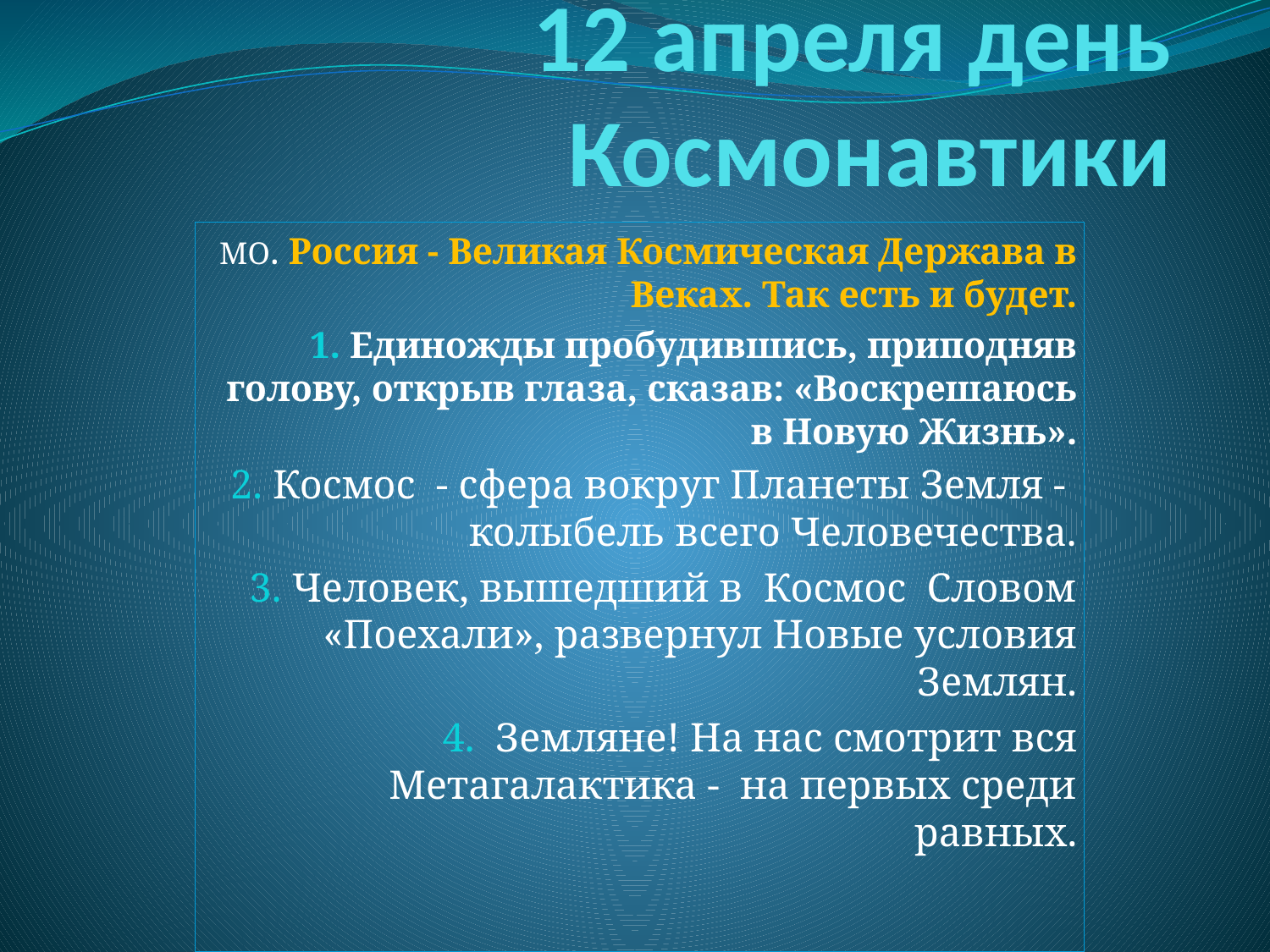

# 12 апреля день Космонавтики
МО. Россия - Великая Космическая Держава в Веках. Так есть и будет.
1. Единожды пробудившись, приподняв голову, открыв глаза, сказав: «Воскрешаюсь в Новую Жизнь».
2. Космос  - сфера вокруг Планеты Земля -  колыбель всего Человечества.
3. Человек, вышедший в  Космос  Словом «Поехали», развернул Новые условия Землян.
4.  Земляне! На нас смотрит вся Метагалактика -  на первых среди равных.